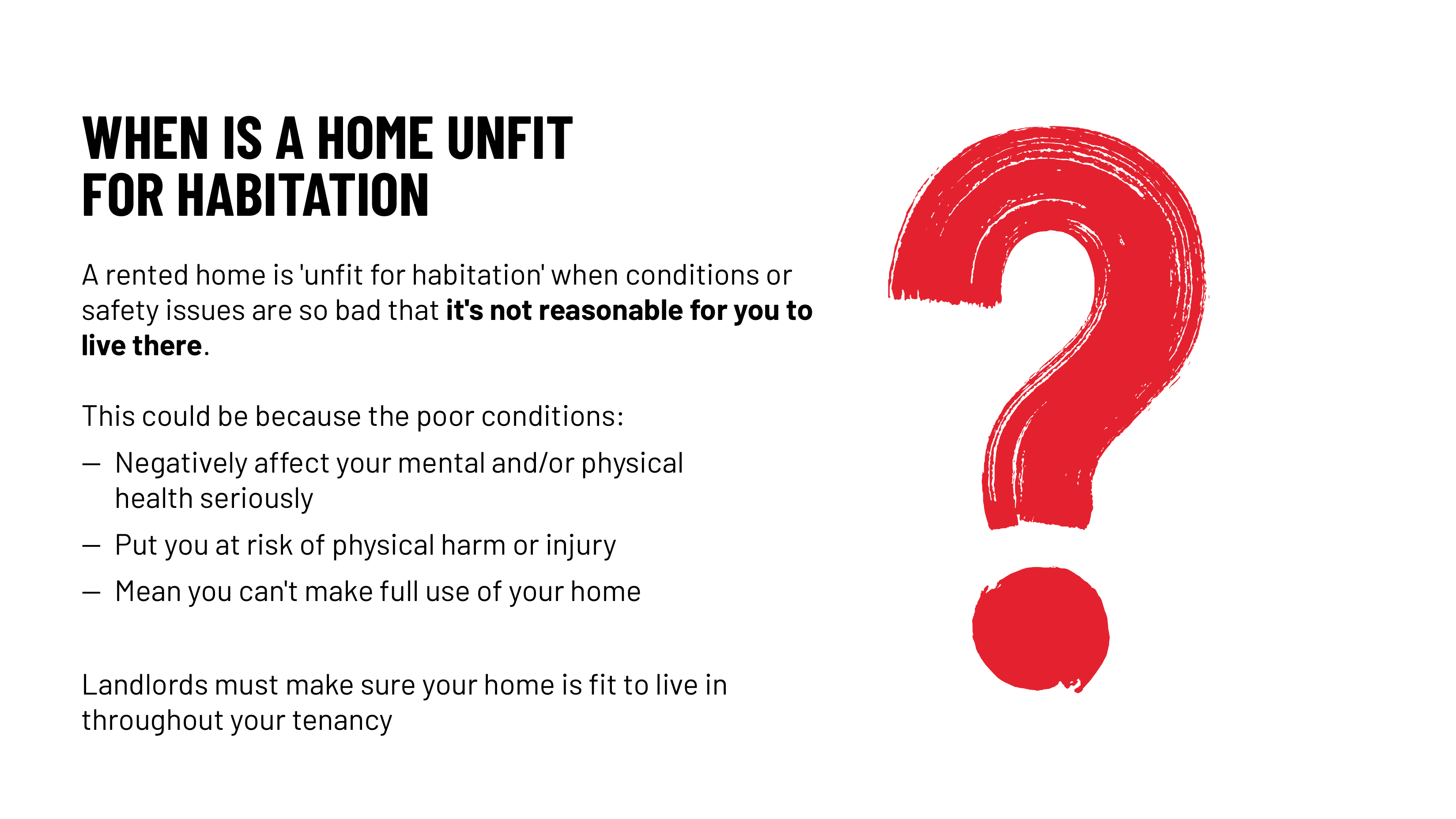

# WHEN IS A HOME UNFIT FOR HABITATION
A rented home is 'unfit for habitation' when conditions or safety issues are so bad that it's not reasonable for you to live there.
This could be because the poor conditions:
Negatively affect your mental and/or physical health seriously
Put you at risk of physical harm or injury
Mean you can't make full use of your home

Landlords must make sure your home is fit to live in throughout your tenancy